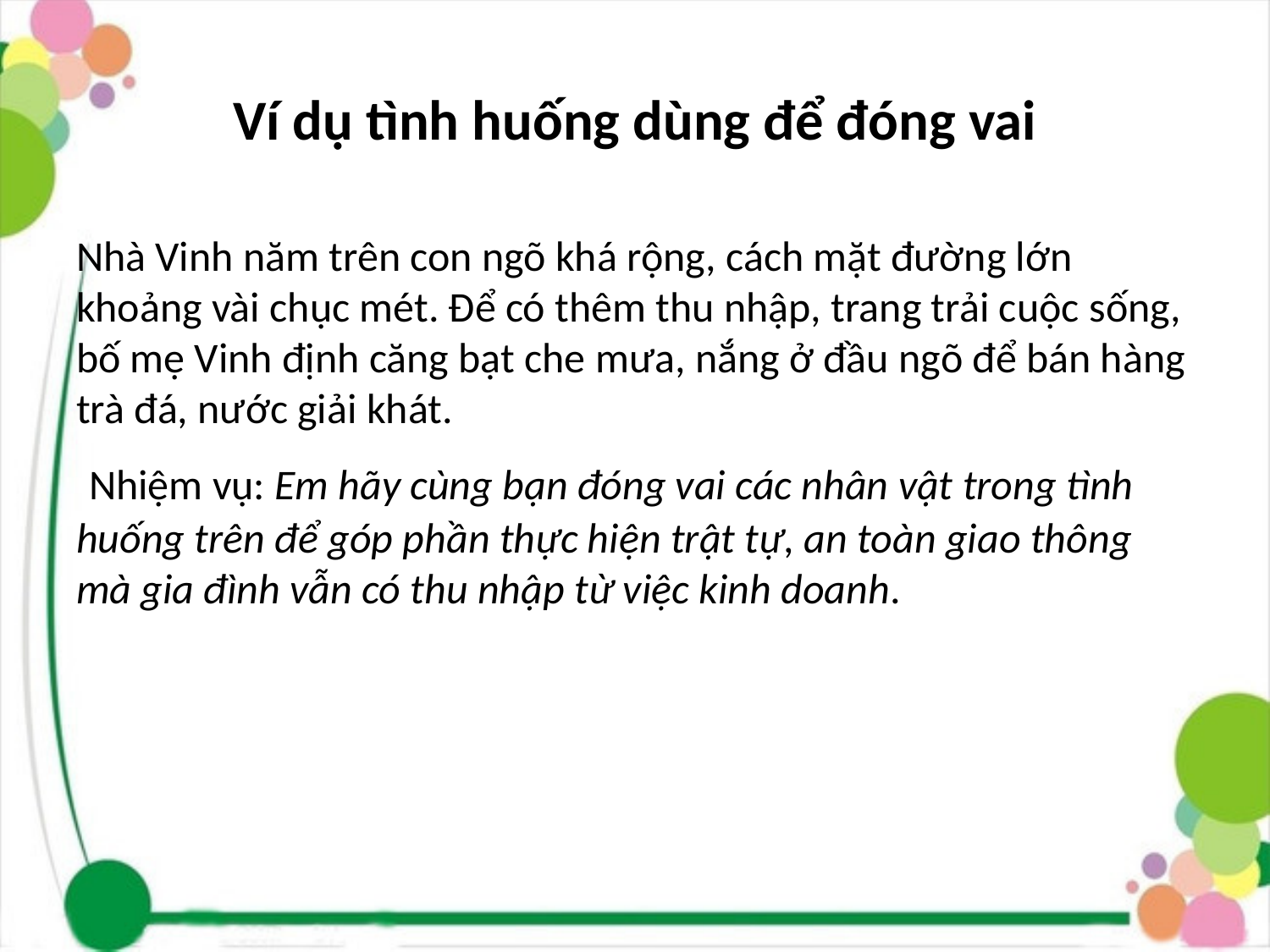

# Ví dụ tình huống dùng để đóng vai
Nhà Vinh năm trên con ngõ khá rộng, cách mặt đường lớn khoảng vài chục mét. Để có thêm thu nhập, trang trải cuộc sống, bố mẹ Vinh định căng bạt che mưa, nắng ở đầu ngõ để bán hàng trà đá, nước giải khát.
 Nhiệm vụ: Em hãy cùng bạn đóng vai các nhân vật trong tình huống trên để góp phần thực hiện trật tự, an toàn giao thông mà gia đình vẫn có thu nhập từ việc kinh doanh.